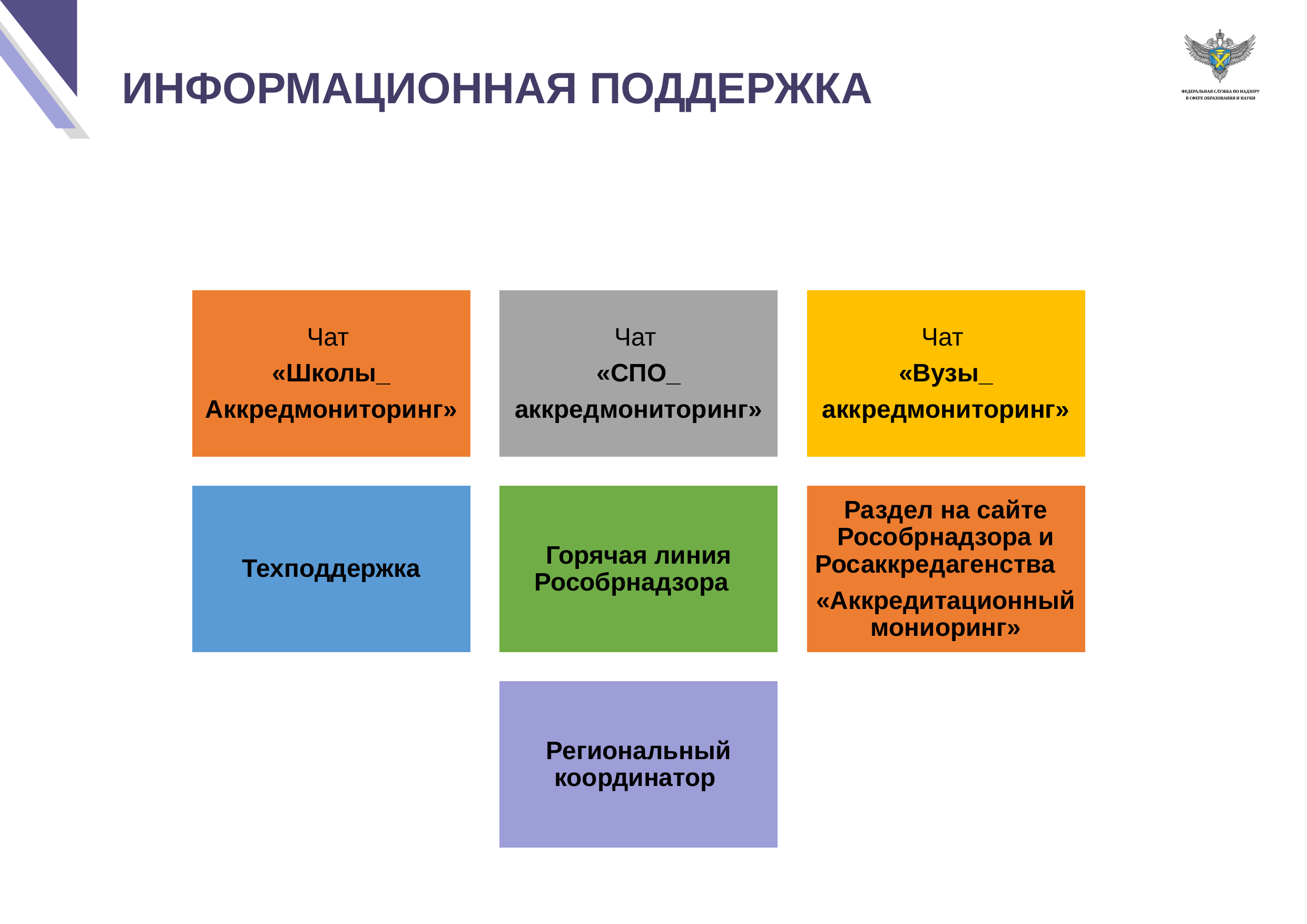

ИНФОРМАЦИОННАЯ ПОДДЕРЖКА
Чат
«Школы_
Аккредмониторинг»
Чат
«СПО_
аккредмониторинг»
Чат
«Вузы_
аккредмониторинг»

Техподдержка

Горячая линия Рособрнадзора
Раздел на сайте Рособрнадзора и Росаккредагенства
«Аккредитационный мониоринг»
Региональный координатор